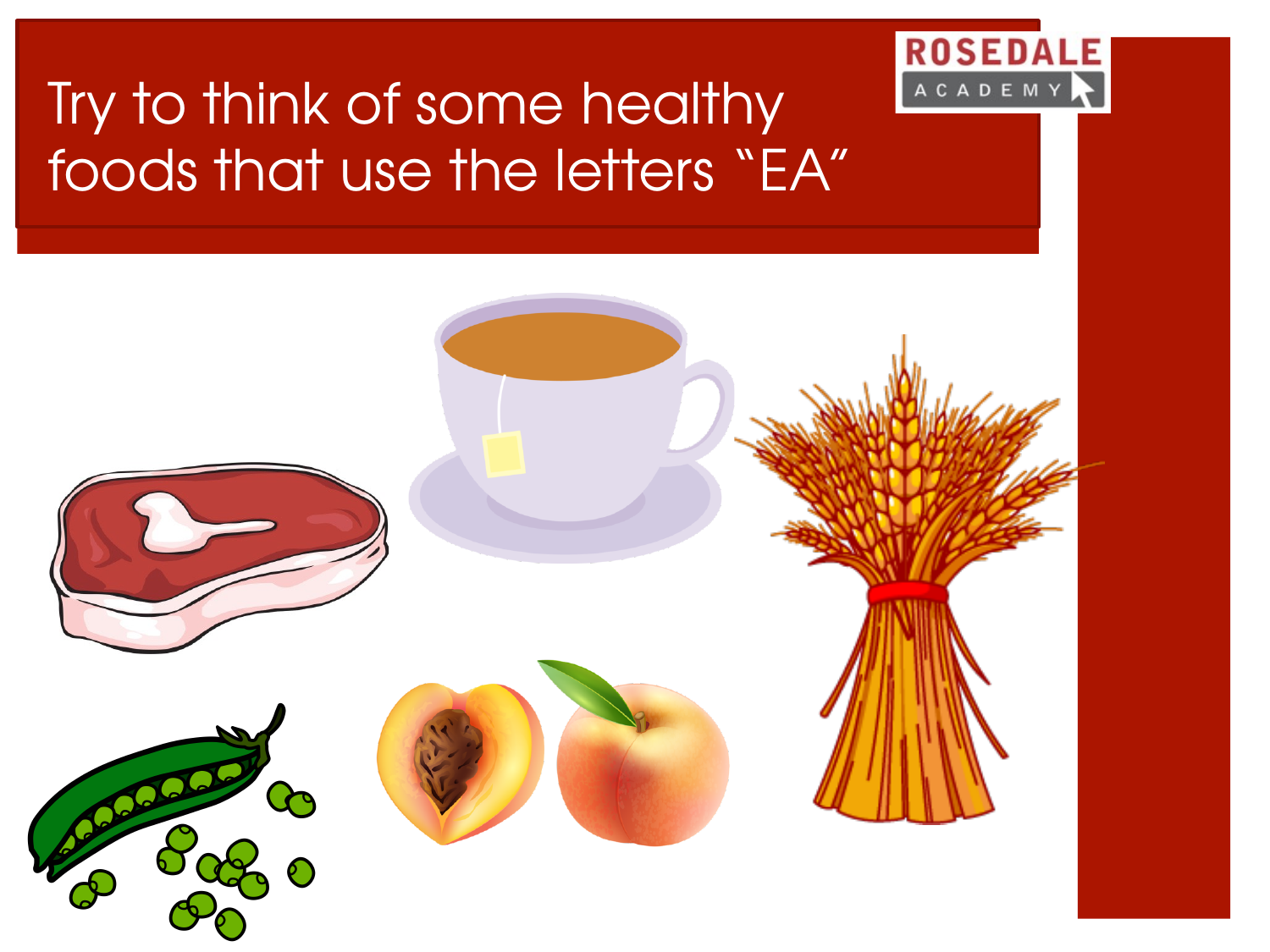

# Try to think of some healthy  foods that use the letters “EA”